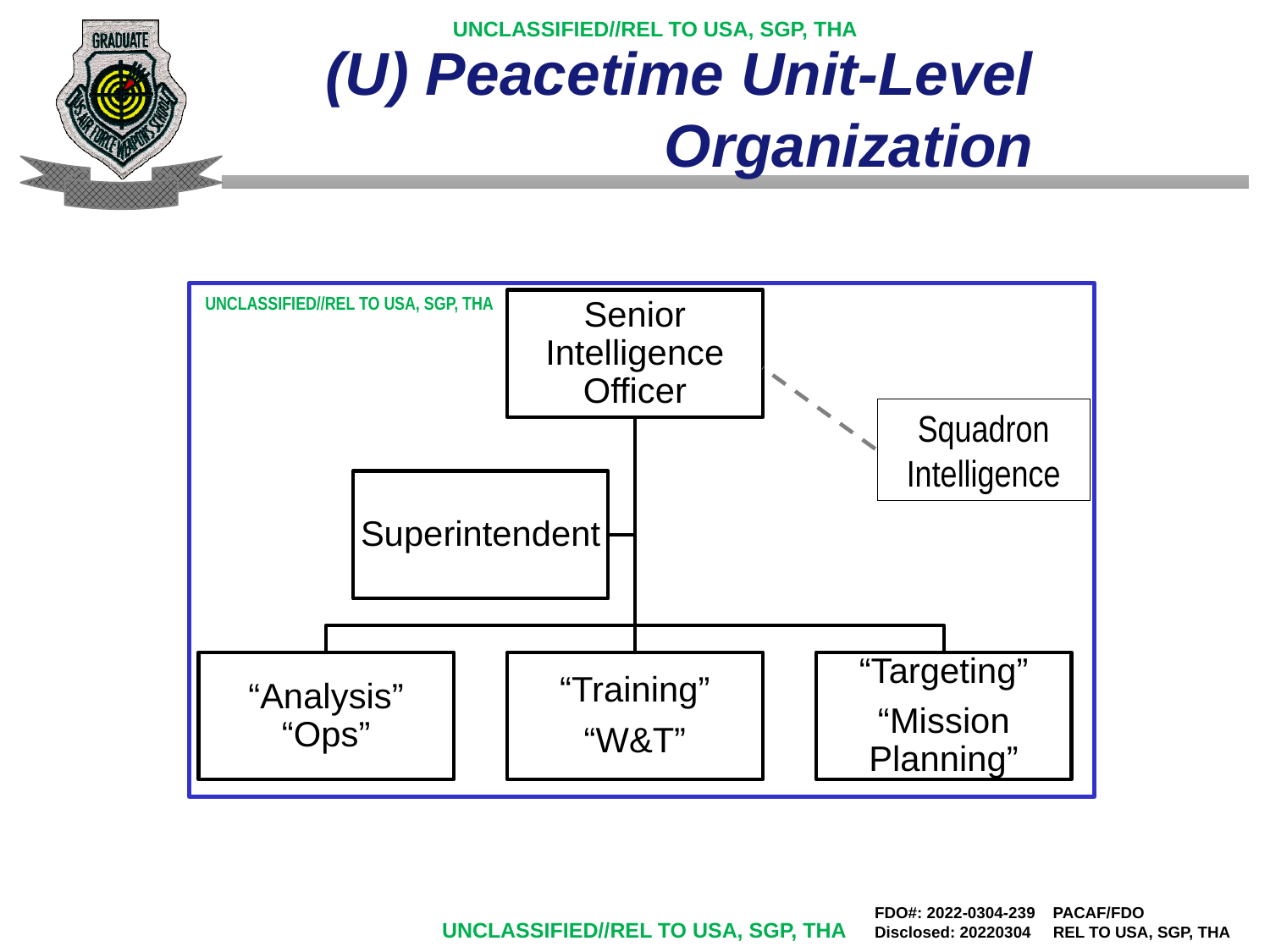

# (U) Peacetime Unit-Level Organization

UNCLASSIFIED//REL TO USA, SGP, THA
Senior Intelligence Officer
“Analysis”
“Ops”
“Training”
“W&T”
“Targeting”
“Mission Planning”
Superintendent
Squadron Intelligence